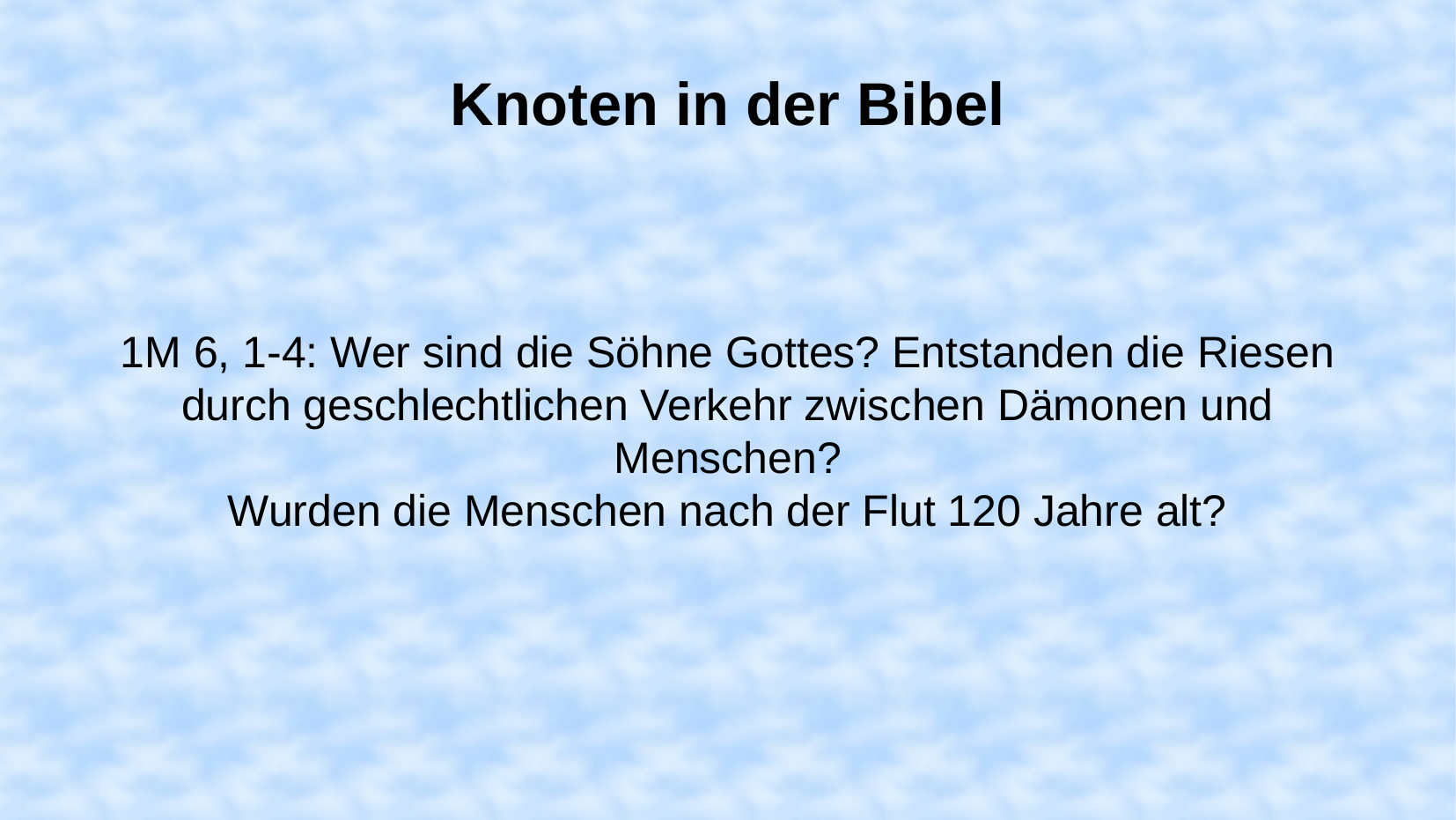

Knoten in der Bibel
1M 6, 1-4: Wer sind die Söhne Gottes? Entstanden die Riesen durch geschlechtlichen Verkehr zwischen Dämonen und Menschen?
Wurden die Menschen nach der Flut 120 Jahre alt?